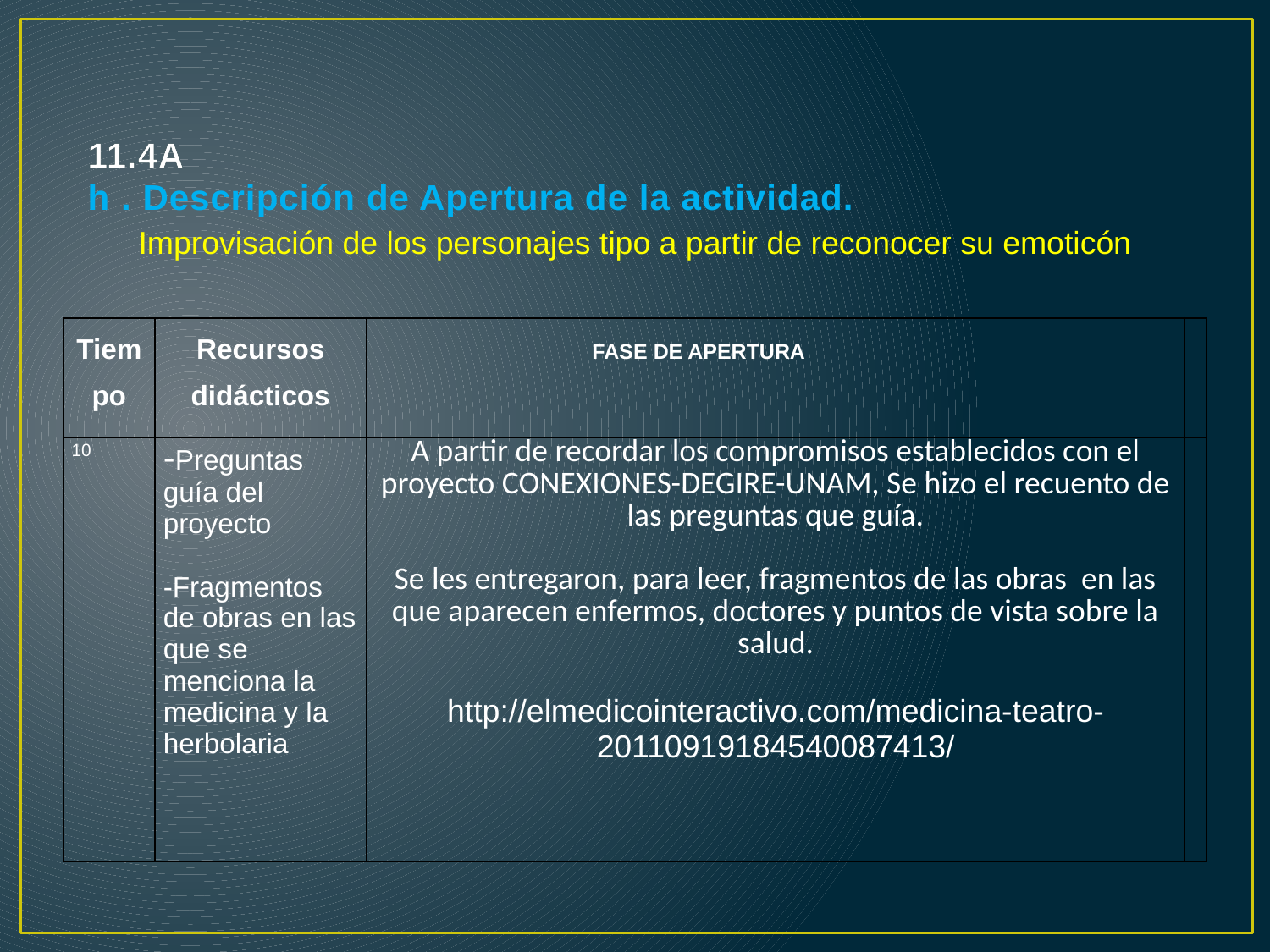

# 11.4A h . Descripción de Apertura de la actividad.
Improvisación de los personajes tipo a partir de reconocer su emoticón
| Tiempo | Recursos didácticos | FASE DE APERTURA |  |
| --- | --- | --- | --- |
| 10 | -Preguntas guía del proyecto -Fragmentos de obras en las que se menciona la medicina y la herbolaria | A partir de recordar los compromisos establecidos con el proyecto CONEXIONES-DEGIRE-UNAM, Se hizo el recuento de las preguntas que guía. Se les entregaron, para leer, fragmentos de las obras en las que aparecen enfermos, doctores y puntos de vista sobre la salud. http://elmedicointeractivo.com/medicina-teatro-20110919184540087413/ |  |